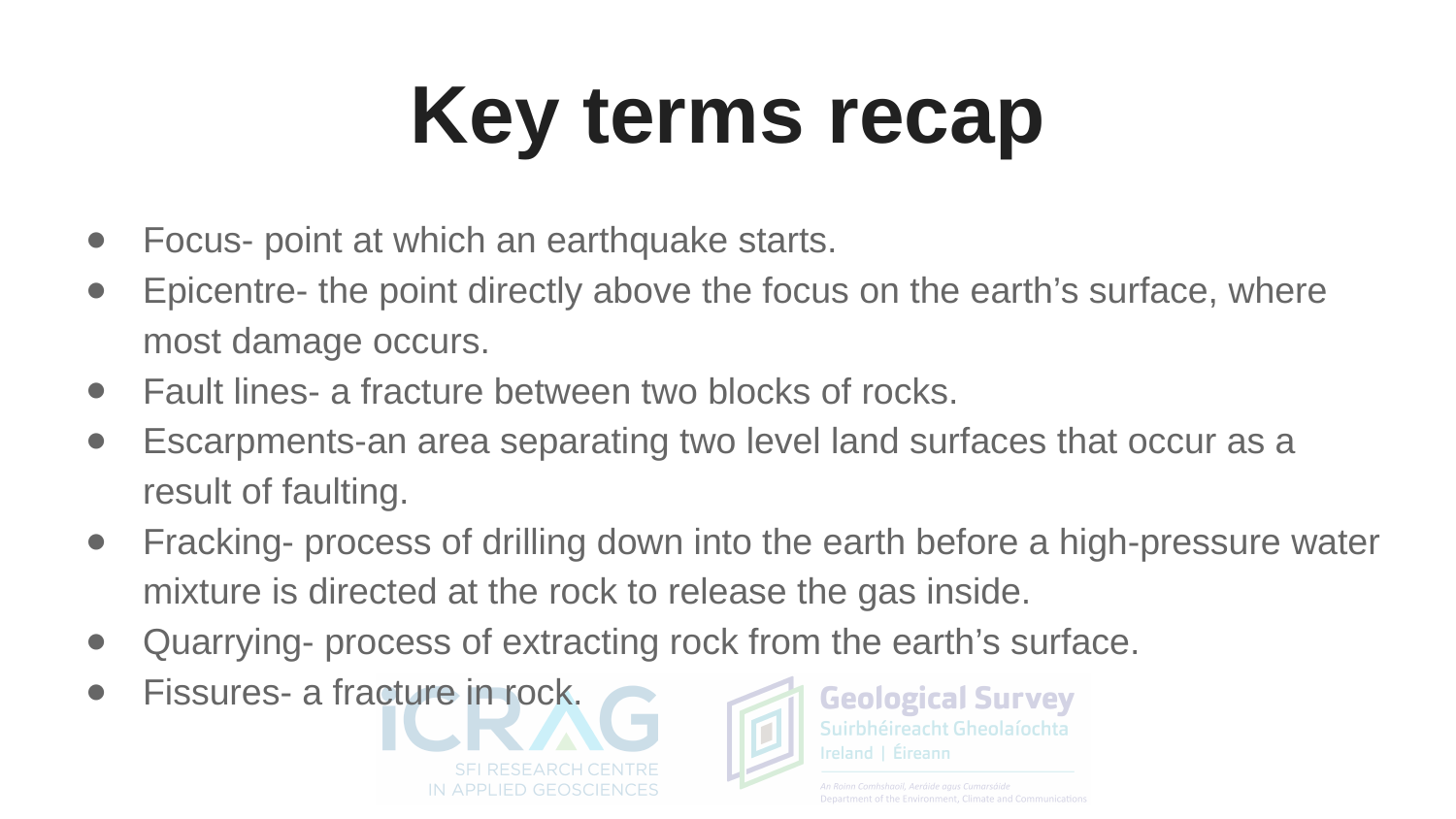

# Key terms recap
Focus- point at which an earthquake starts.
Epicentre- the point directly above the focus on the earth’s surface, where most damage occurs.
Fault lines- a fracture between two blocks of rocks.
Escarpments-an area separating two level land surfaces that occur as a result of faulting.
Fracking- process of drilling down into the earth before a high-pressure water mixture is directed at the rock to release the gas inside.
Quarrying- process of extracting rock from the earth’s surface.
Fissures- a fracture in rock.